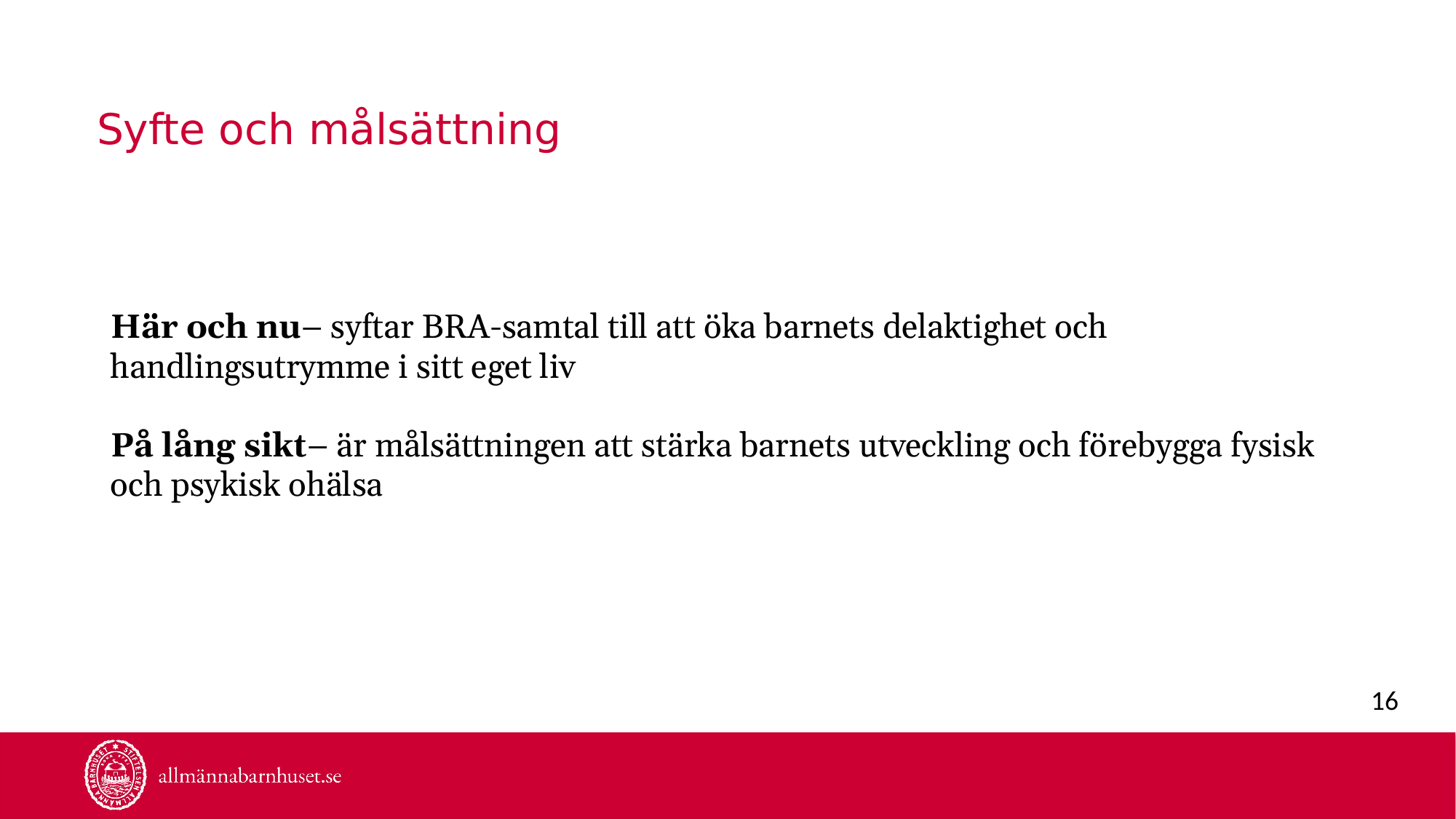

# Syfte och målsättning

Här och nu– syftar BRA-samtal till att öka barnets delaktighet och handlingsutrymme i sitt eget liv

På lång sikt– är målsättningen att stärka barnets utveckling och förebygga fysisk och psykisk ohälsa

16